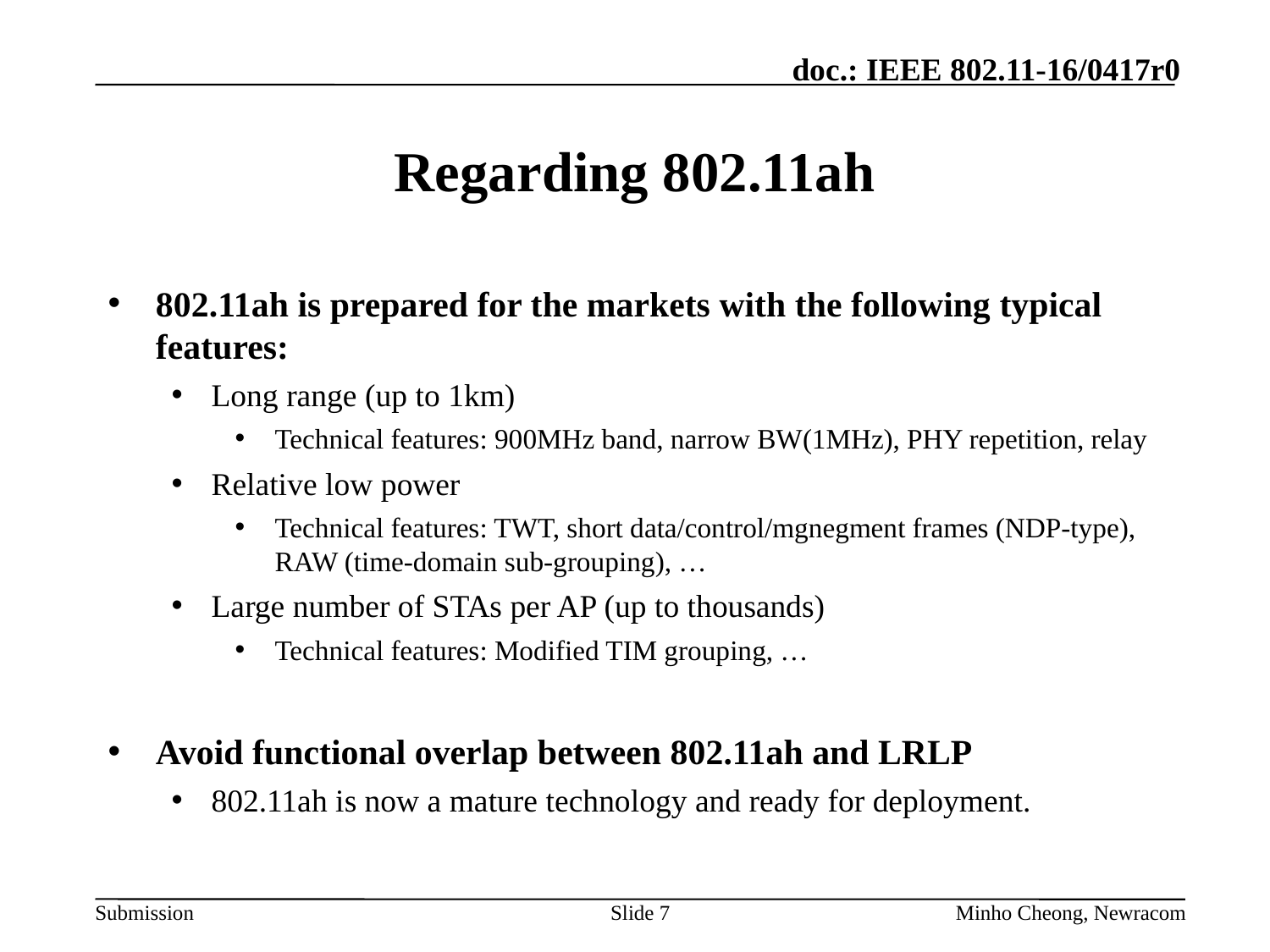

# Regarding 802.11ah
802.11ah is prepared for the markets with the following typical features:
Long range (up to 1km)
Technical features: 900MHz band, narrow BW(1MHz), PHY repetition, relay
Relative low power
Technical features: TWT, short data/control/mgnegment frames (NDP-type), RAW (time-domain sub-grouping), …
Large number of STAs per AP (up to thousands)
Technical features: Modified TIM grouping, …

Avoid functional overlap between 802.11ah and LRLP
802.11ah is now a mature technology and ready for deployment.

Slide 7
Minho Cheong, Newracom